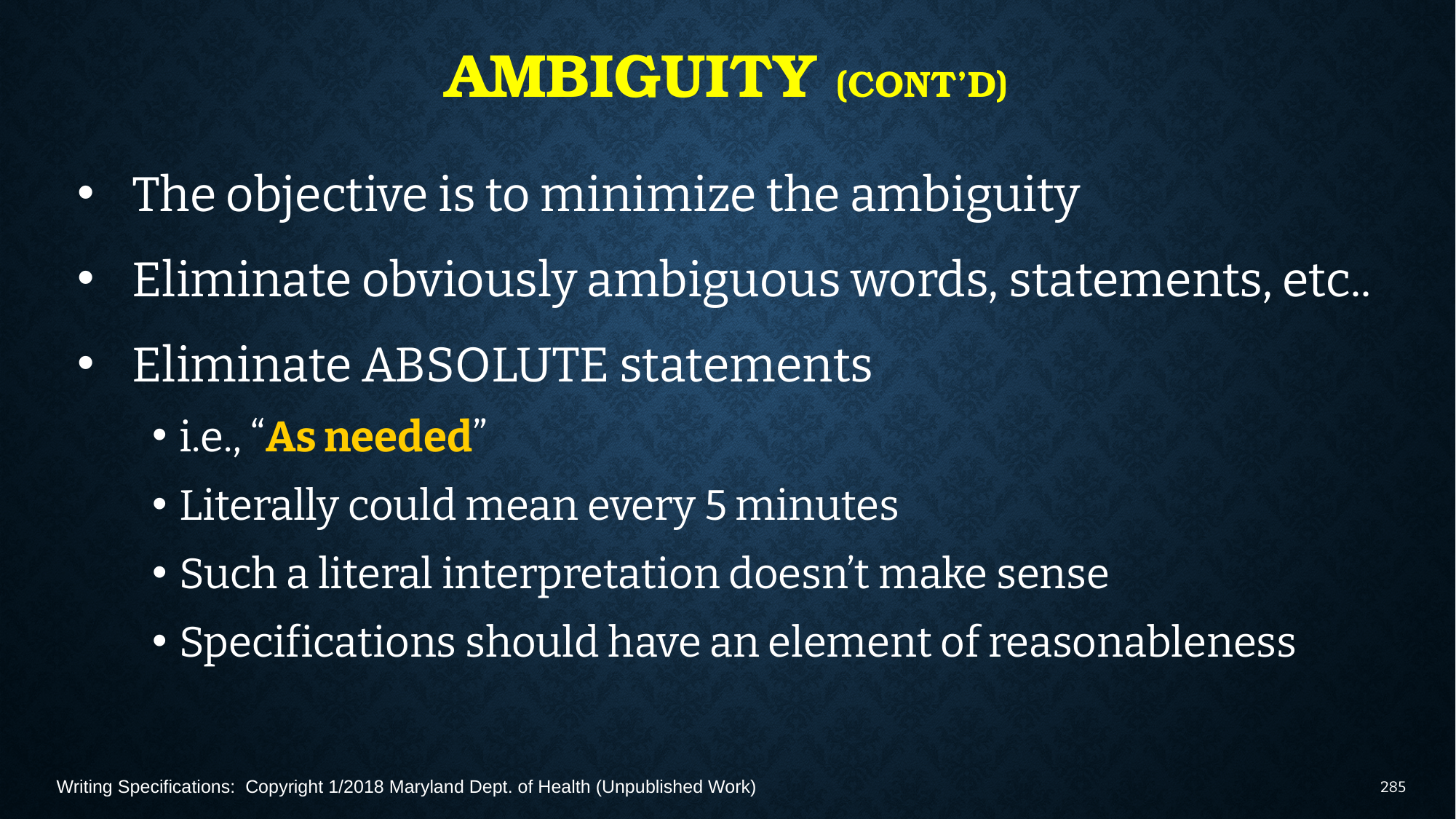

# Ambiguity (Cont’d)
The objective is to minimize the ambiguity
Eliminate obviously ambiguous words, statements, etc..
Eliminate ABSOLUTE statements
i.e., “As needed”
Literally could mean every 5 minutes
Such a literal interpretation doesn’t make sense
Specifications should have an element of reasonableness
Writing Specifications:  Copyright 1/2018 Maryland Dept. of Health (Unpublished Work)
285